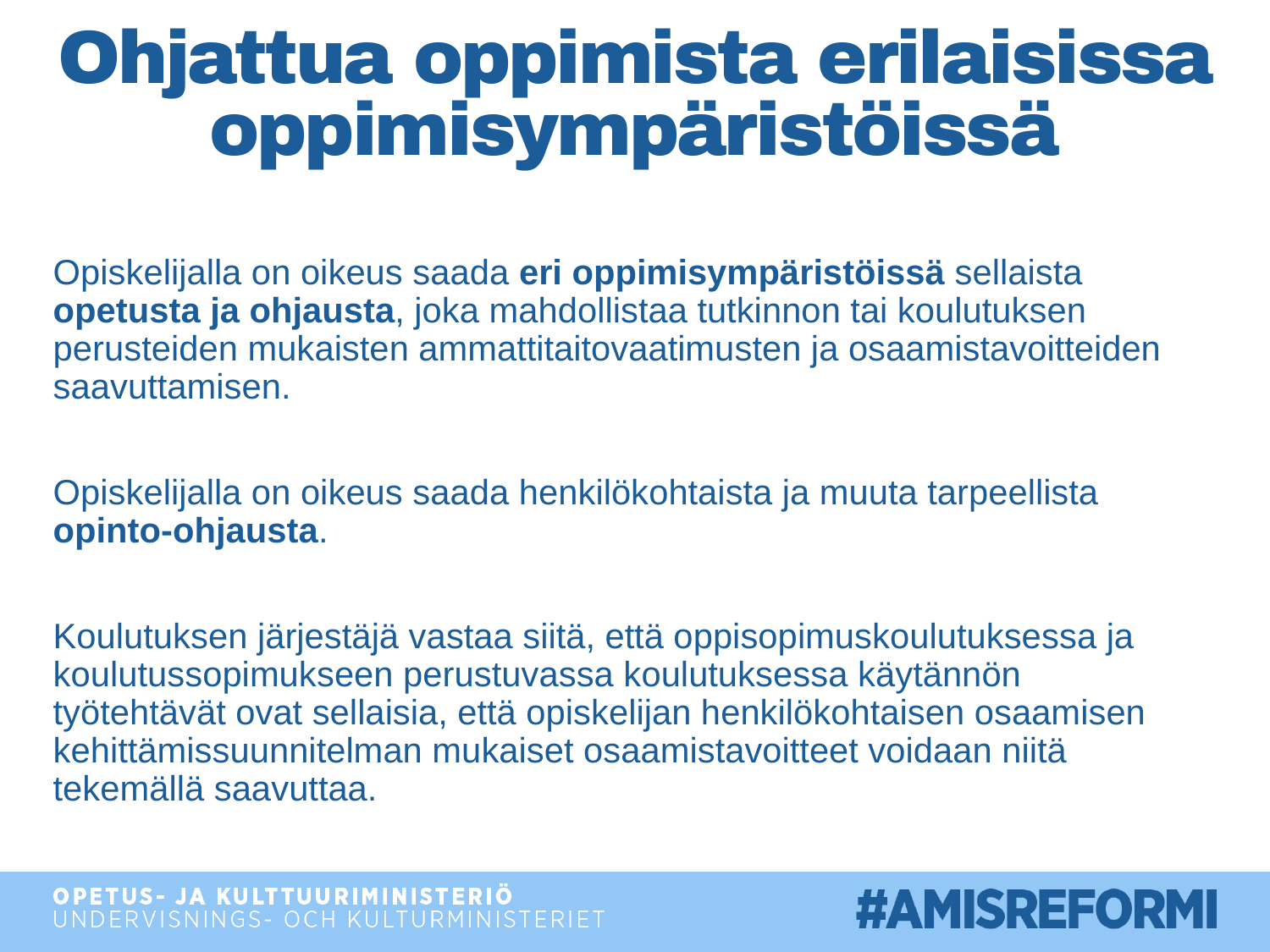

# Ohjattua oppimista erilaisissa oppimisympäristöissä
Opiskelijalla on oikeus saada eri oppimisympäristöissä sellaista opetusta ja ohjausta, joka mahdollistaa tutkinnon tai koulutuksen perusteiden mukaisten ammattitaitovaatimusten ja osaamistavoitteiden saavuttamisen.

Opiskelijalla on oikeus saada henkilökohtaista ja muuta tarpeellista opinto-ohjausta.

Koulutuksen järjestäjä vastaa siitä, että oppisopimuskoulutuksessa ja koulutussopimukseen perustuvassa koulutuksessa käytännön työtehtävät ovat sellaisia, että opiskelijan henkilökohtaisen osaamisen kehittämissuunnitelman mukaiset osaamistavoitteet voidaan niitä tekemällä saavuttaa.